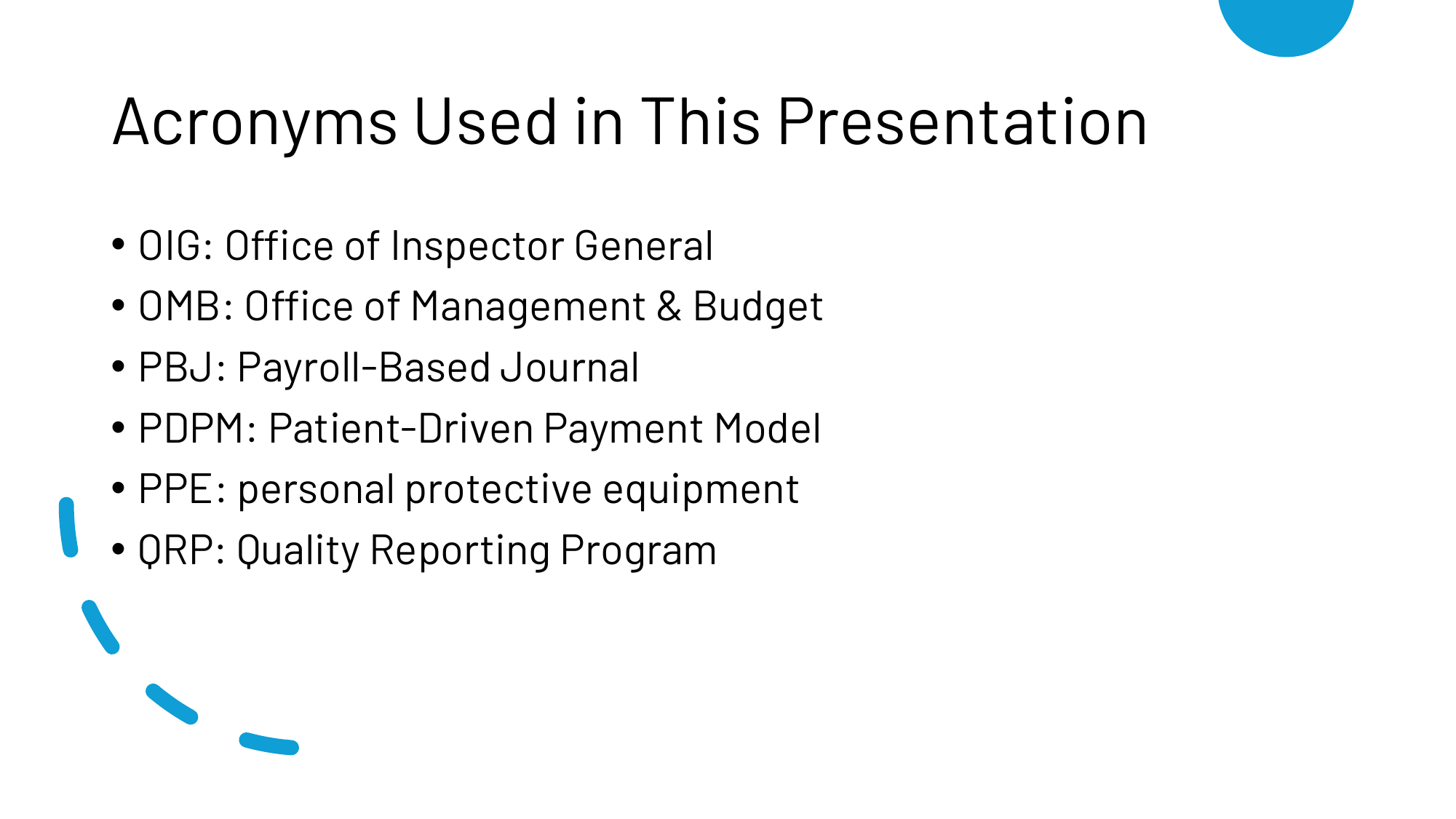

# Acronyms Used in This Presentation
OIG: Office of Inspector General
OMB: Office of Management & Budget
PBJ: Payroll-Based Journal
PDPM: Patient-Driven Payment Model
PPE: personal protective equipment
QRP: Quality Reporting Program